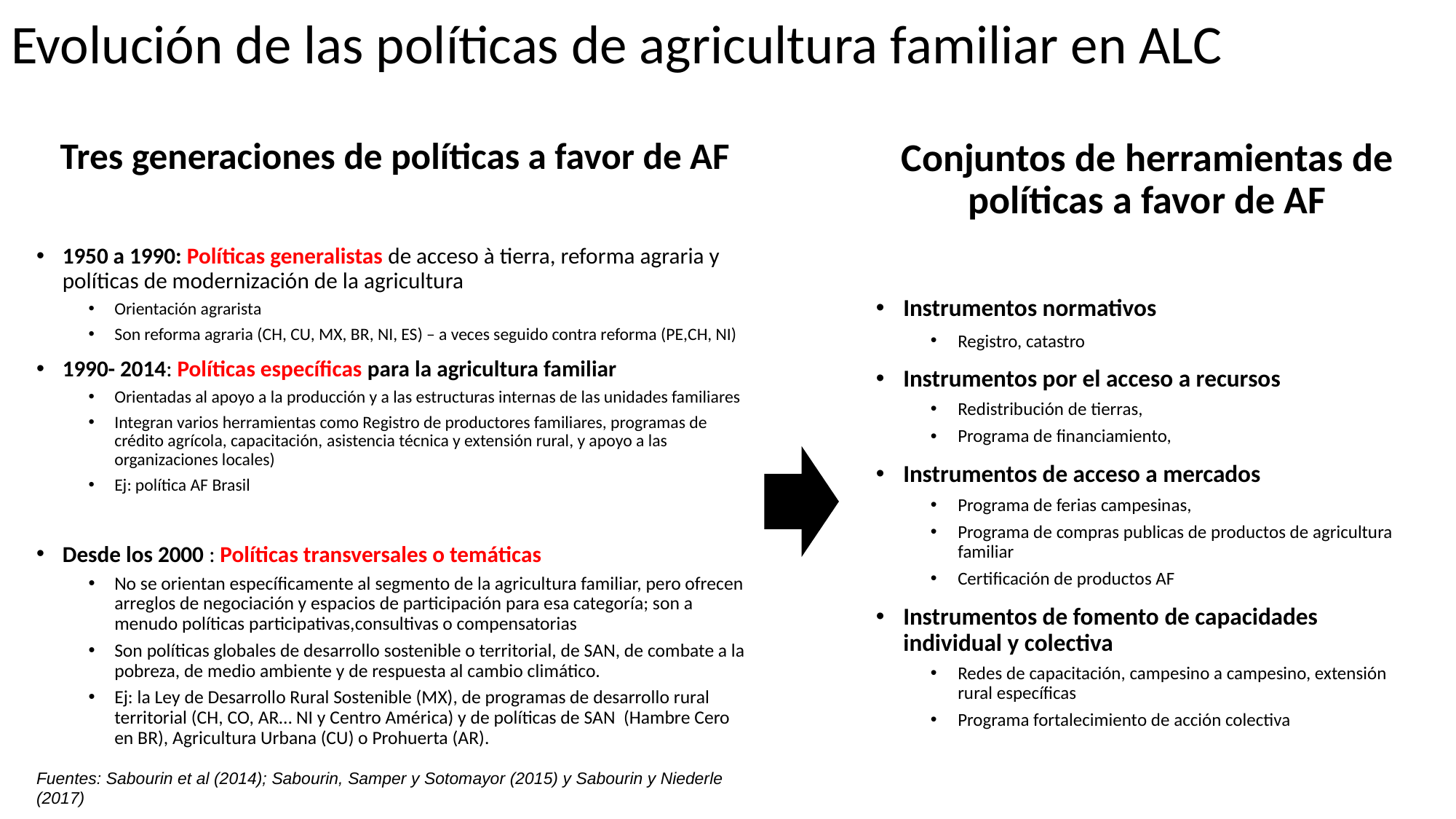

# Evolución de las políticas de agricultura familiar en ALC
Tres generaciones de políticas a favor de AF

1950 a 1990: Políticas generalistas de acceso à tierra, reforma agraria y políticas de modernización de la agricultura
Orientación agrarista
Son reforma agraria (CH, CU, MX, BR, NI, ES) – a veces seguido contra reforma (PE,CH, NI)
1990- 2014: Políticas específicas para la agricultura familiar
Orientadas al apoyo a la producción y a las estructuras internas de las unidades familiares
Integran varios herramientas como Registro de productores familiares, programas de crédito agrícola, capacitación, asistencia técnica y extensión rural, y apoyo a las organizaciones locales)
Ej: política AF Brasil

Desde los 2000 : Políticas transversales o temáticas
No se orientan específicamente al segmento de la agricultura familiar, pero ofrecen arreglos de negociación y espacios de participación para esa categoría; son a menudo políticas participativas,consultivas o compensatorias
Son políticas globales de desarrollo sostenible o territorial, de SAN, de combate a la pobreza, de medio ambiente y de respuesta al cambio climático.
Ej: la Ley de Desarrollo Rural Sostenible (MX), de programas de desarrollo rural territorial (CH, CO, AR… NI y Centro América) y de políticas de SAN  (Hambre Cero en BR), Agricultura Urbana (CU) o Prohuerta (AR).
Conjuntos de herramientas de políticas a favor de AF

Instrumentos normativos
Registro, catastro
Instrumentos por el acceso a recursos
Redistribución de tierras,
Programa de financiamiento,
Instrumentos de acceso a mercados
Programa de ferias campesinas,
Programa de compras publicas de productos de agricultura familiar
Certificación de productos AF
Instrumentos de fomento de capacidades individual y colectiva
Redes de capacitación, campesino a campesino, extensión rural específicas
Programa fortalecimiento de acción colectiva

Fuentes: Sabourin et al (2014); Sabourin, Samper y Sotomayor (2015) y Sabourin y Niederle (2017)